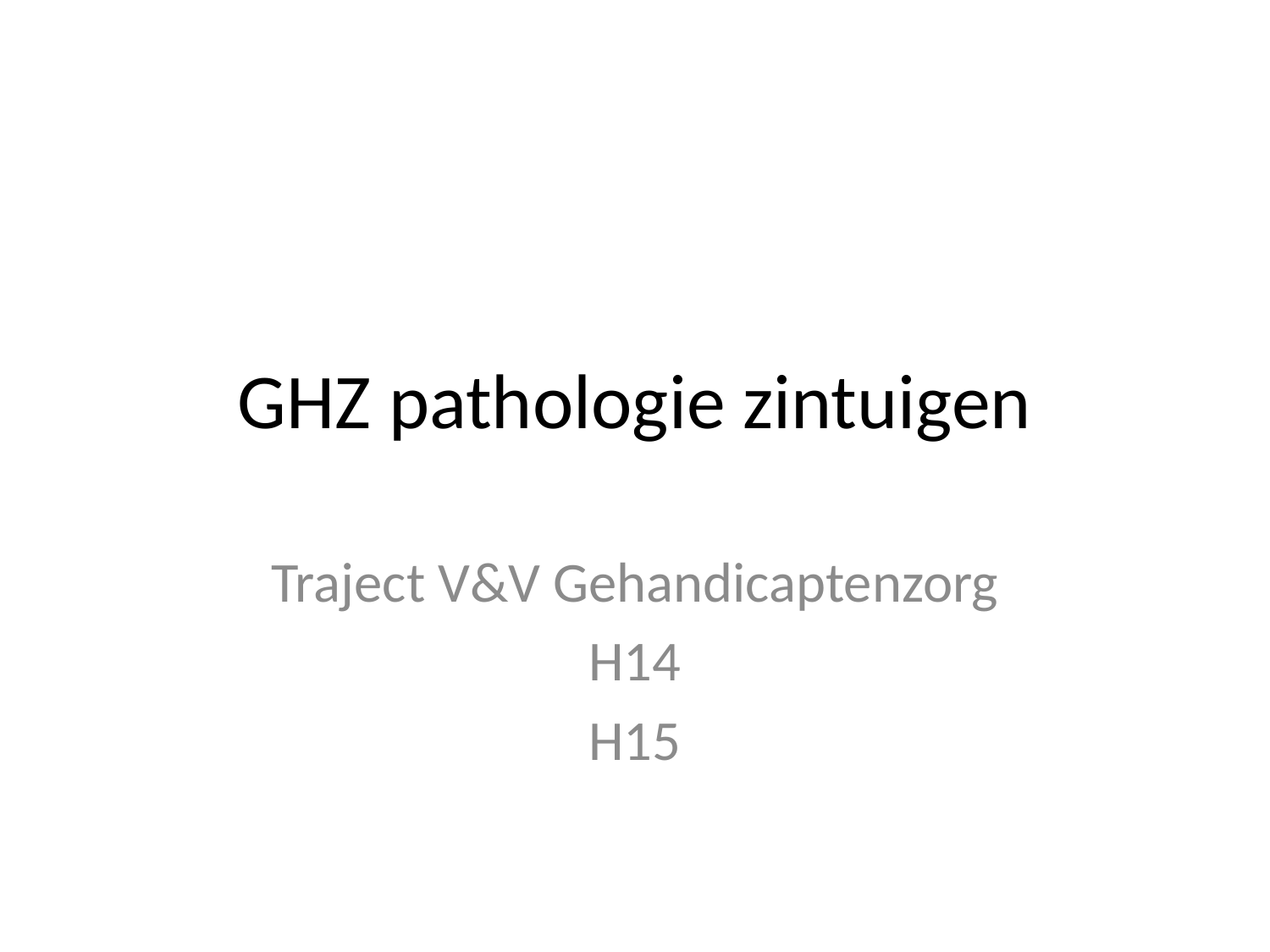

# GHZ pathologie zintuigen
Traject V&V Gehandicaptenzorg
H14
H15